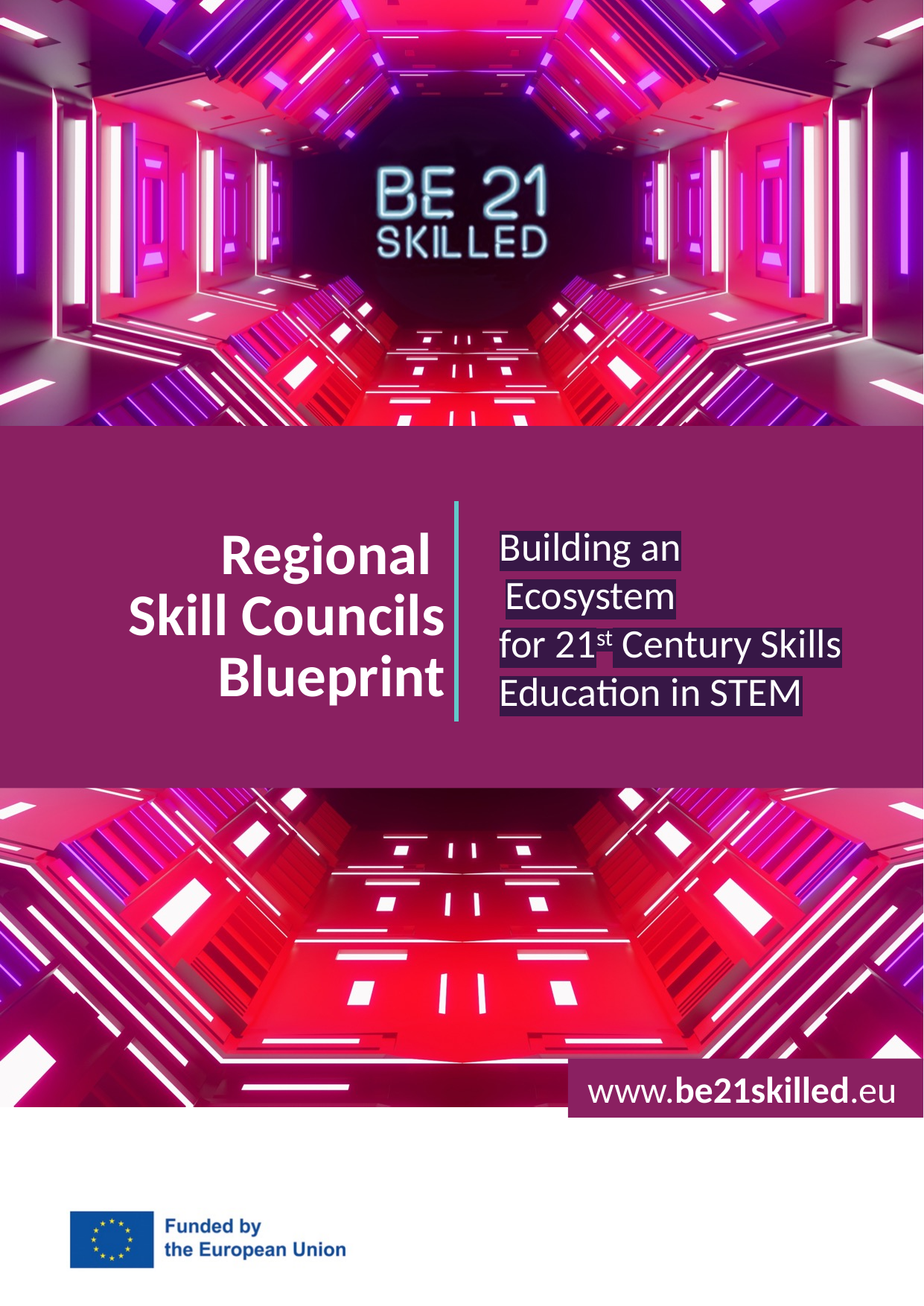

Building an Ecosystem
for 21st Century Skills
Education in STEM
Regional
Skill Councils Blueprint
 www.be21skilled.eu